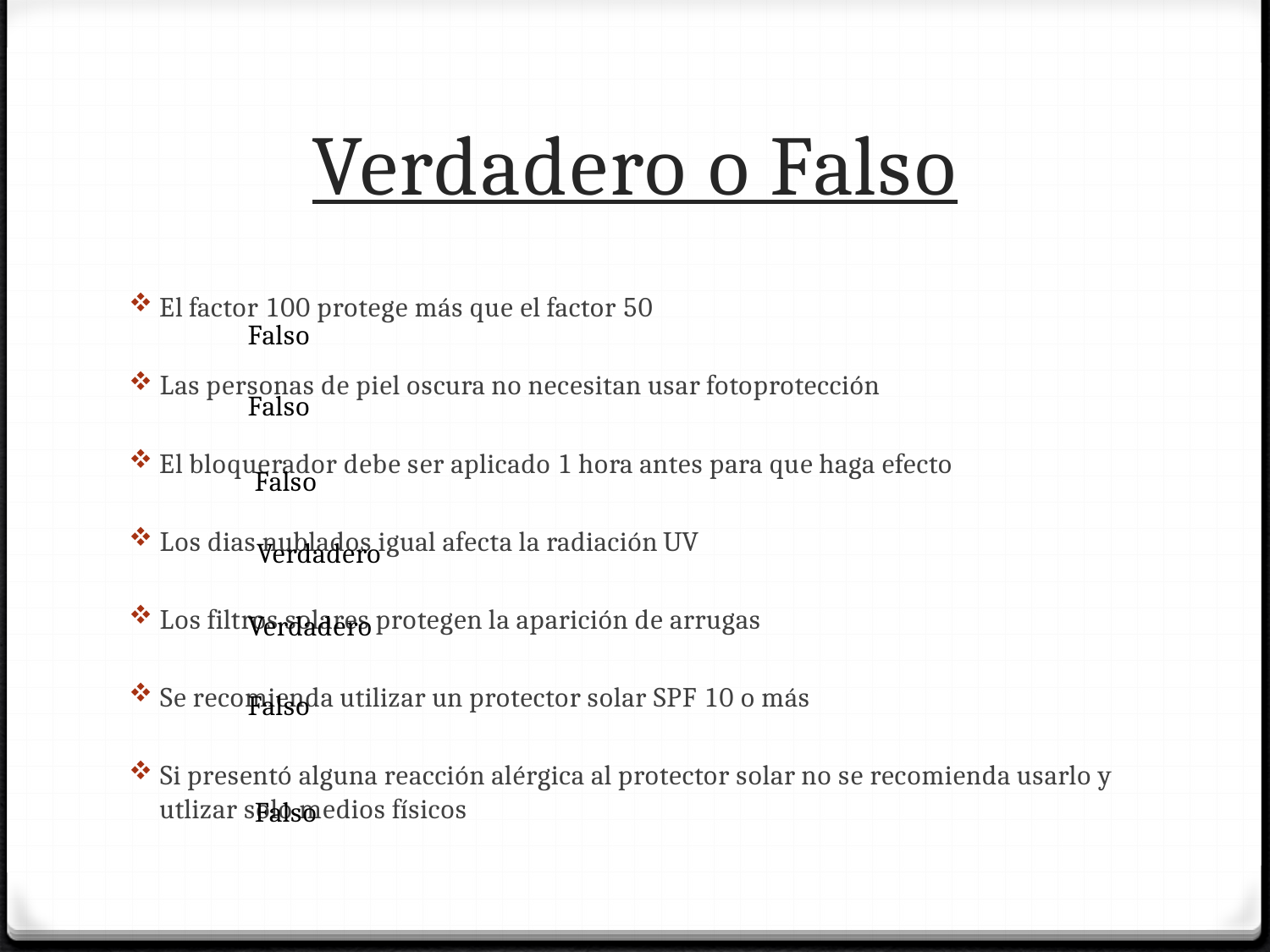

# Verdadero o Falso
El factor 100 protege más que el factor 50

Las personas de piel oscura no necesitan usar fotoprotección

El bloquerador debe ser aplicado 1 hora antes para que haga efecto

Los dias nublados igual afecta la radiación UV

Los filtros solares protegen la aparición de arrugas

Se recomienda utilizar un protector solar SPF 10 o más

Si presentó alguna reacción alérgica al protector solar no se recomienda usarlo y utlizar solo medios físicos

Falso
Falso
Falso
Verdadero
Verdadero
Falso
Falso